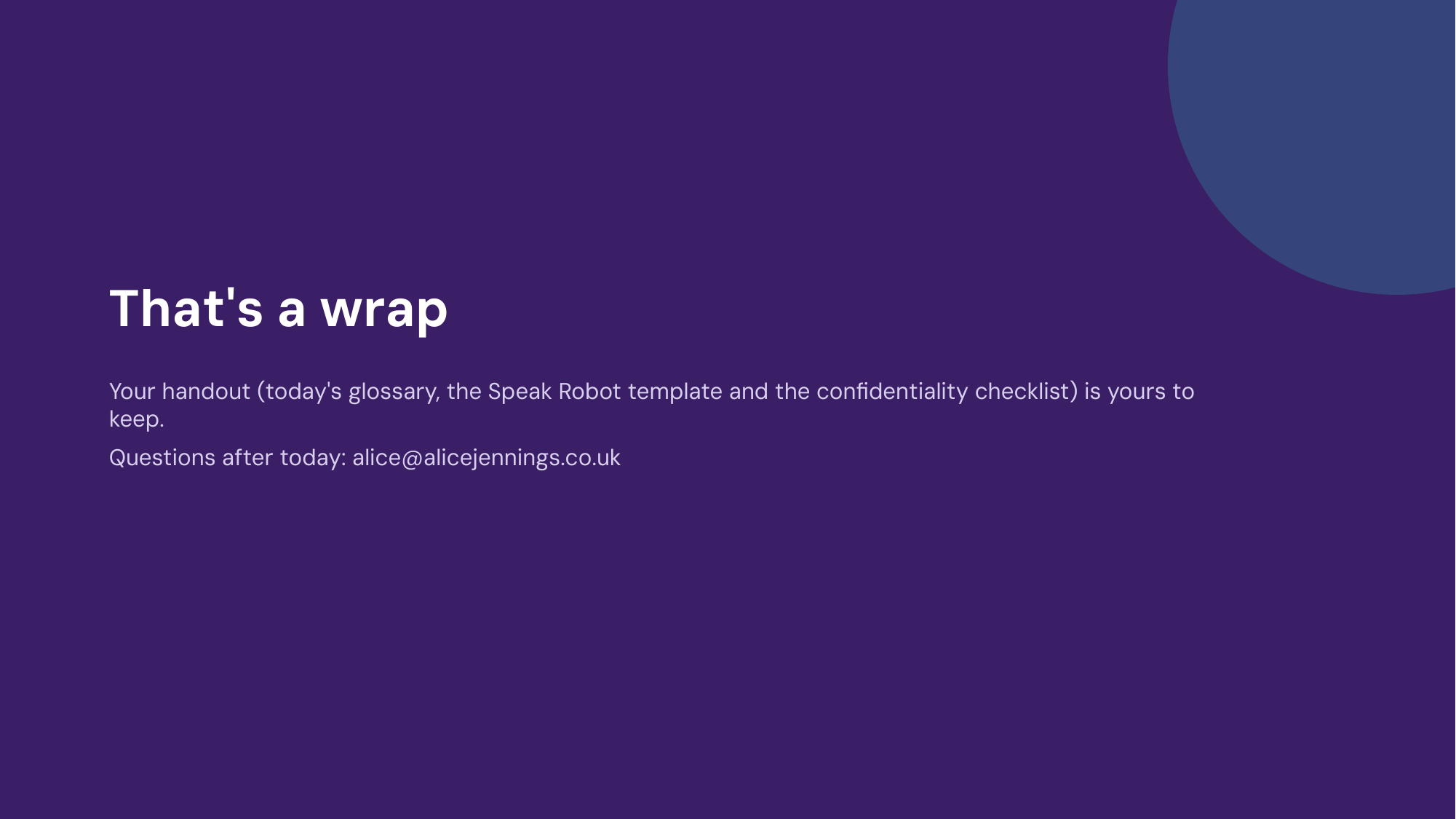

That's a wrap
Your handout (today's glossary, the Speak Robot template and the confidentiality checklist) is yours to keep.
Questions after today: alice@alicejennings.co.uk